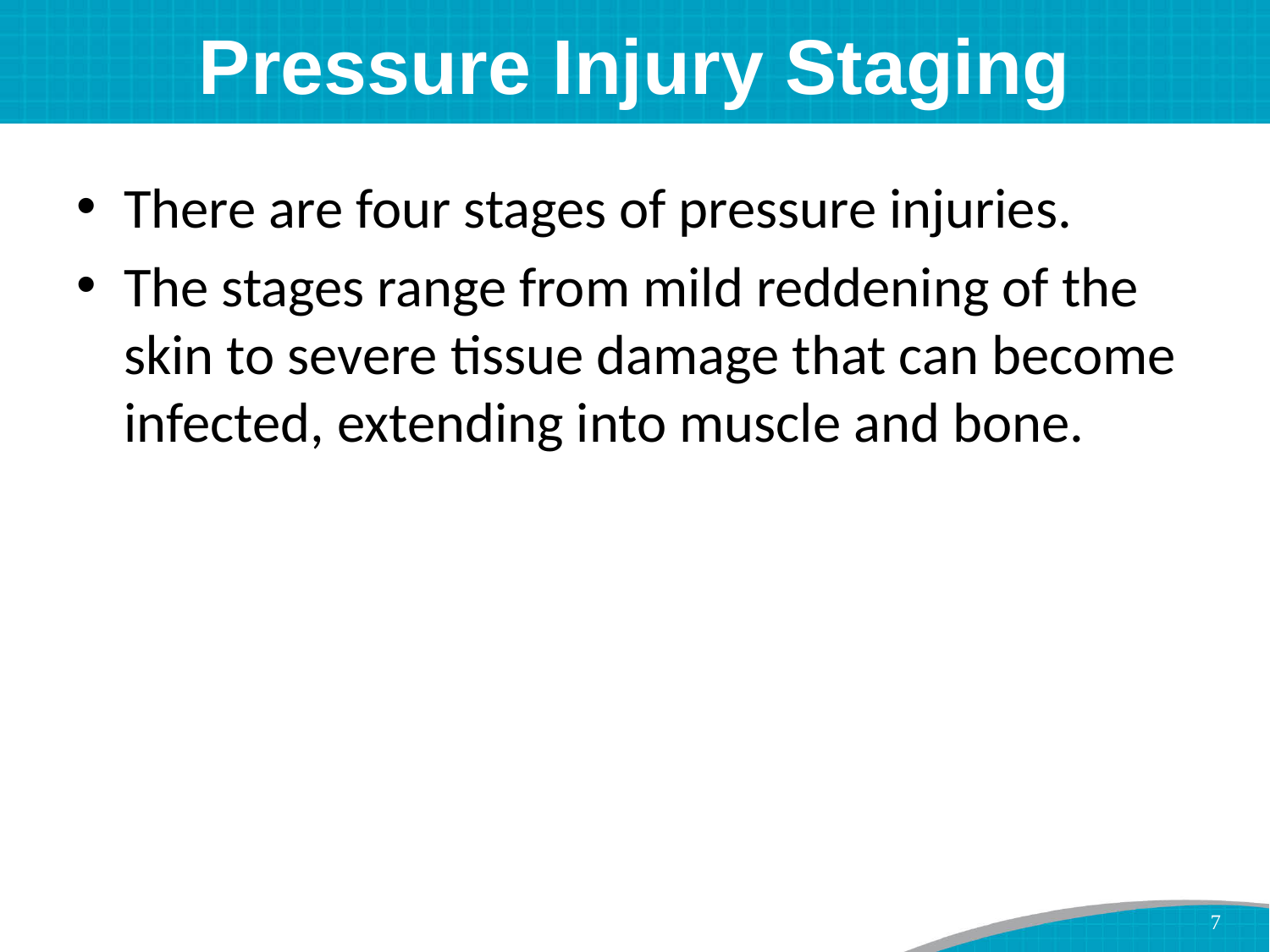

# Pressure Injury Staging
There are four stages of pressure injuries.
The stages range from mild reddening of the skin to severe tissue damage that can become infected, extending into muscle and bone.
7